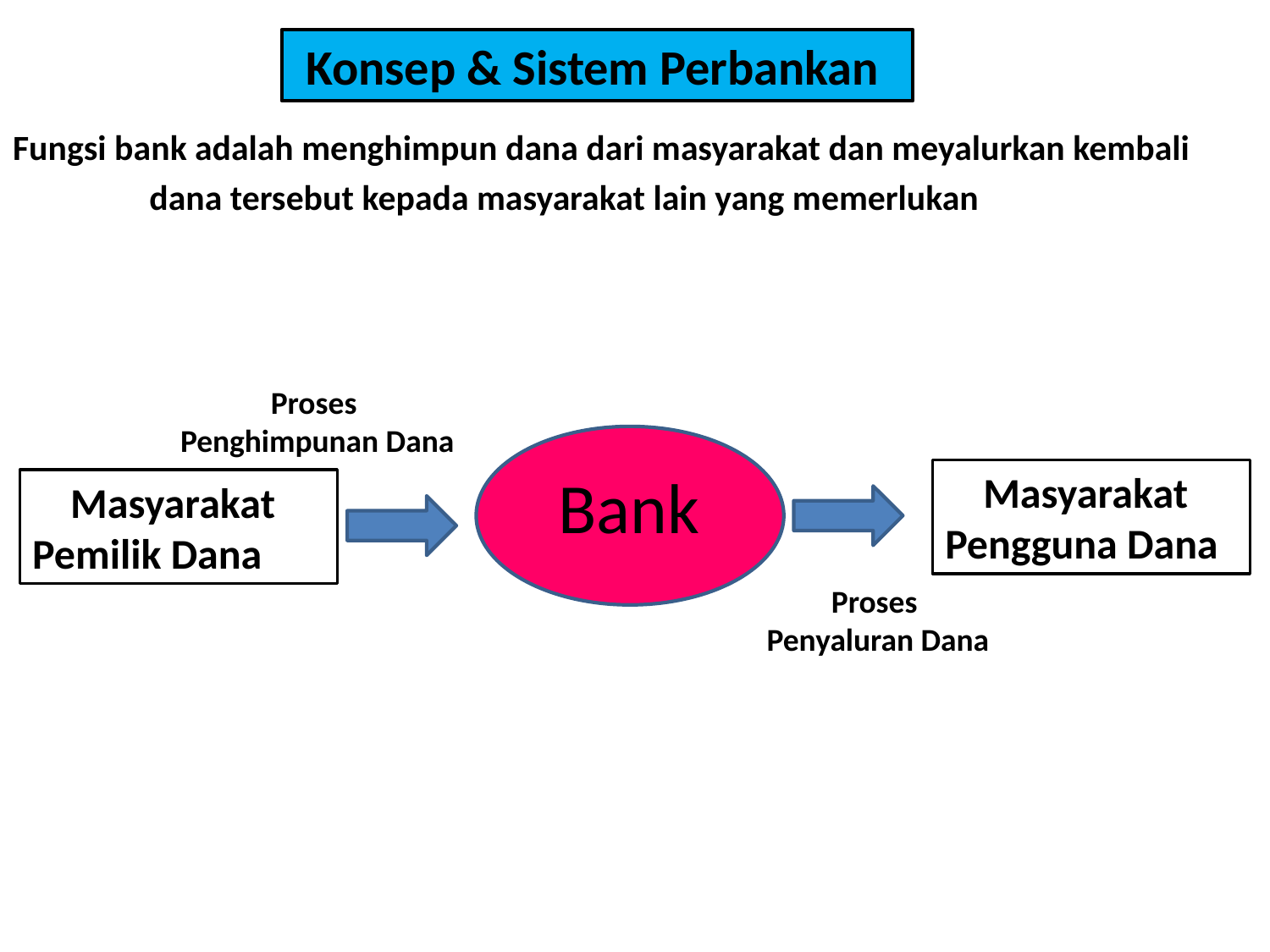

# Konsep & Sistem Perbankan
Fungsi bank adalah menghimpun dana dari masyarakat dan meyalurkan kembali
                 dana tersebut kepada masyarakat lain yang memerlukan
Proses
Penghimpunan Dana

Bank
    Masyarakat
Pengguna Dana
    Masyarakat
Pemilik Dana

Proses
Penyaluran Dana